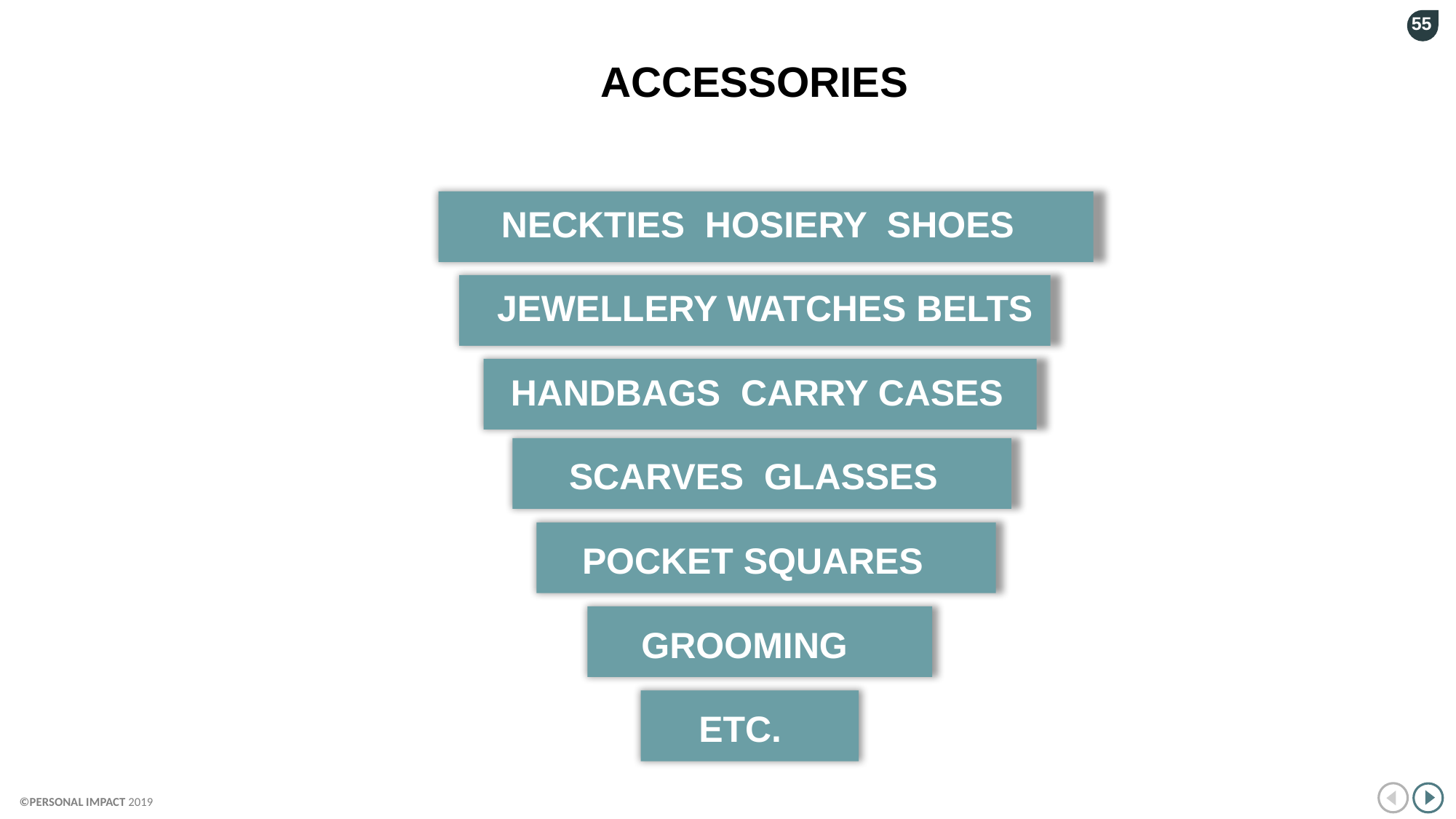

55

ACCESSORIES

NECKTIES  HOSIERY  SHOES

JEWELLERY WATCHES BELTS

HANDBAGS  CARRY CASES

SCARVES  GLASSES

POCKET SQUARES

GROOMING

ETC.

©personal impact 2019